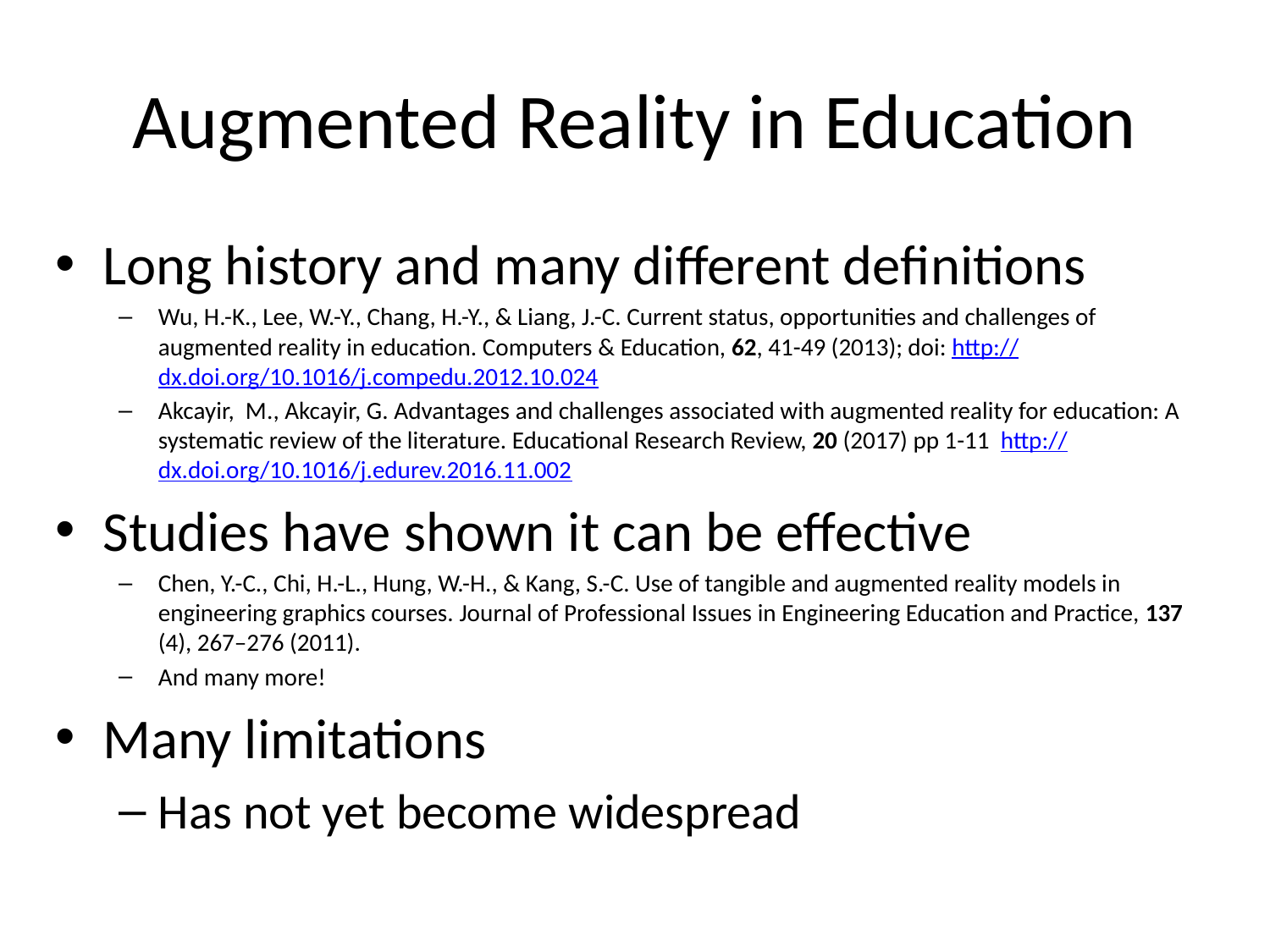

# Augmented Reality in Education
Long history and many different definitions
Wu, H.-K., Lee, W.-Y., Chang, H.-Y., & Liang, J.-C. Current status, opportunities and challenges of augmented reality in education. Computers & Education, 62, 41-49 (2013); doi: http://dx.doi.org/10.1016/j.compedu.2012.10.024
Akcayir,  M., Akcayir, G. Advantages and challenges associated with augmented reality for education: A systematic review of the literature. Educational Research Review, 20 (2017) pp 1-11  http://dx.doi.org/10.1016/j.edurev.2016.11.002
Studies have shown it can be effective
Chen, Y.-C., Chi, H.-L., Hung, W.-H., & Kang, S.-C. Use of tangible and augmented reality models in engineering graphics courses. Journal of Professional Issues in Engineering Education and Practice, 137 (4), 267–276 (2011).
And many more!
Many limitations
Has not yet become widespread